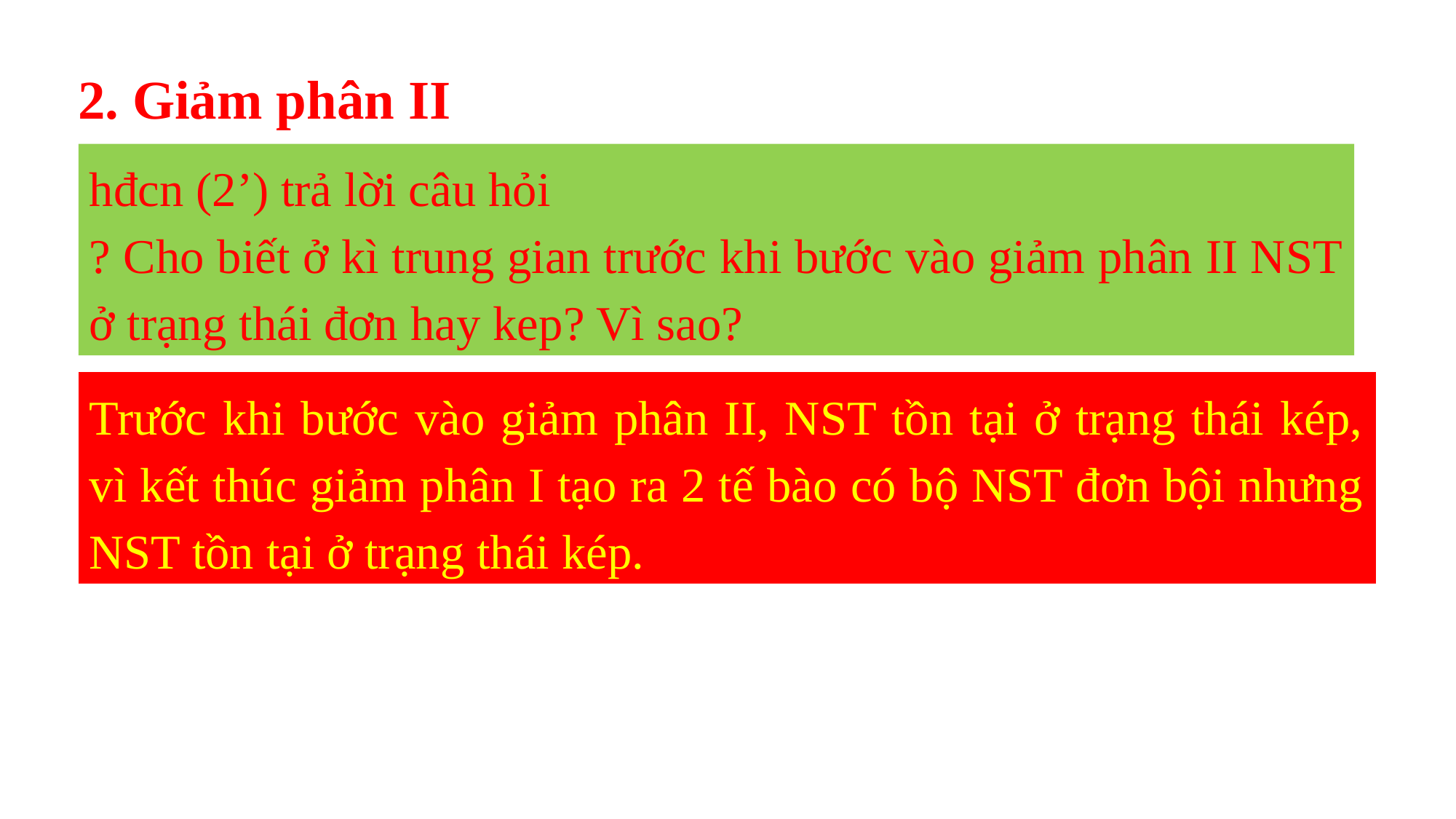

2. Giảm phân II
hđcn (2’) trả lời câu hỏi
? Cho biết ở kì trung gian trước khi bước vào giảm phân II NST ở trạng thái đơn hay kep? Vì sao?
Kết thúc giảm phân I thì diễn ra kì trung gian II với thời gian rất ngắn và NST không nhân đôi nữa.
Trước khi bước vào giảm phân II, NST tồn tại ở trạng thái kép, vì kết thúc giảm phân I tạo ra 2 tế bào có bộ NST đơn bội nhưng NST tồn tại ở trạng thái kép.